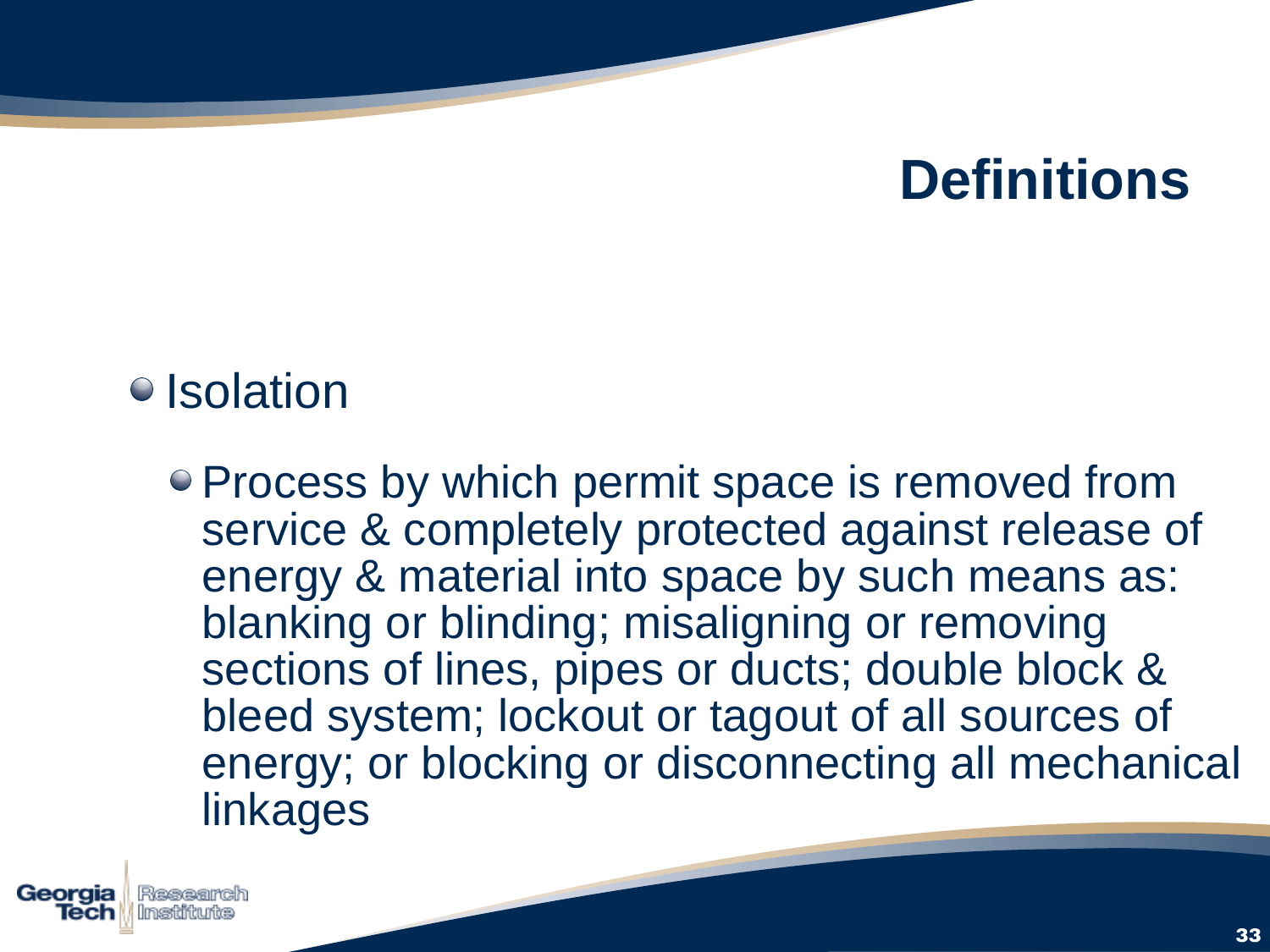

# Definitions
Isolation
Process by which permit space is removed from service & completely protected against release of energy & material into space by such means as: blanking or blinding; misaligning or removing sections of lines, pipes or ducts; double block & bleed system; lockout or tagout of all sources of energy; or blocking or disconnecting all mechanical linkages
33